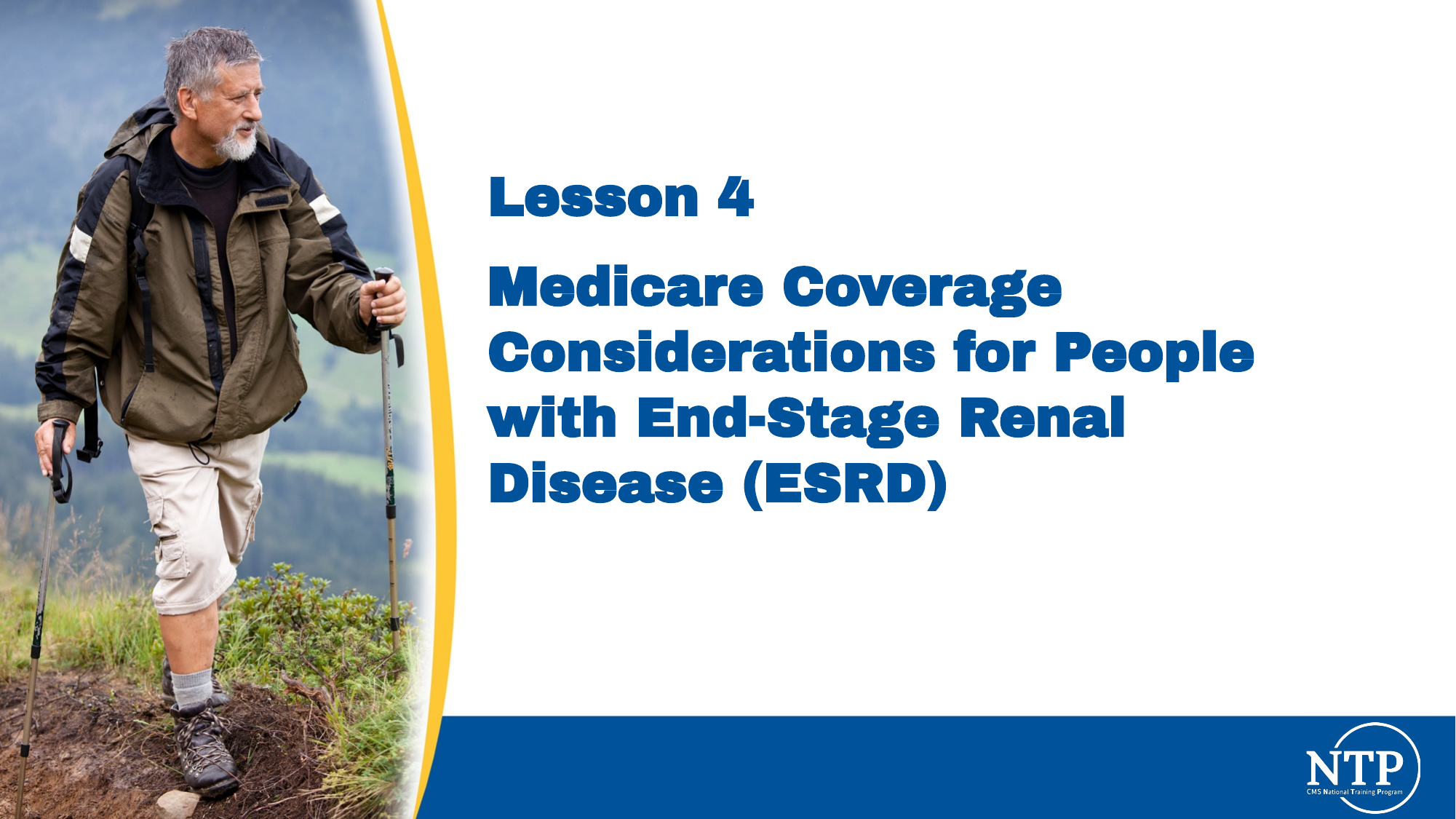

# Lesson 4
Medicare Coverage Considerations for People with End-Stage Renal Disease (ESRD)